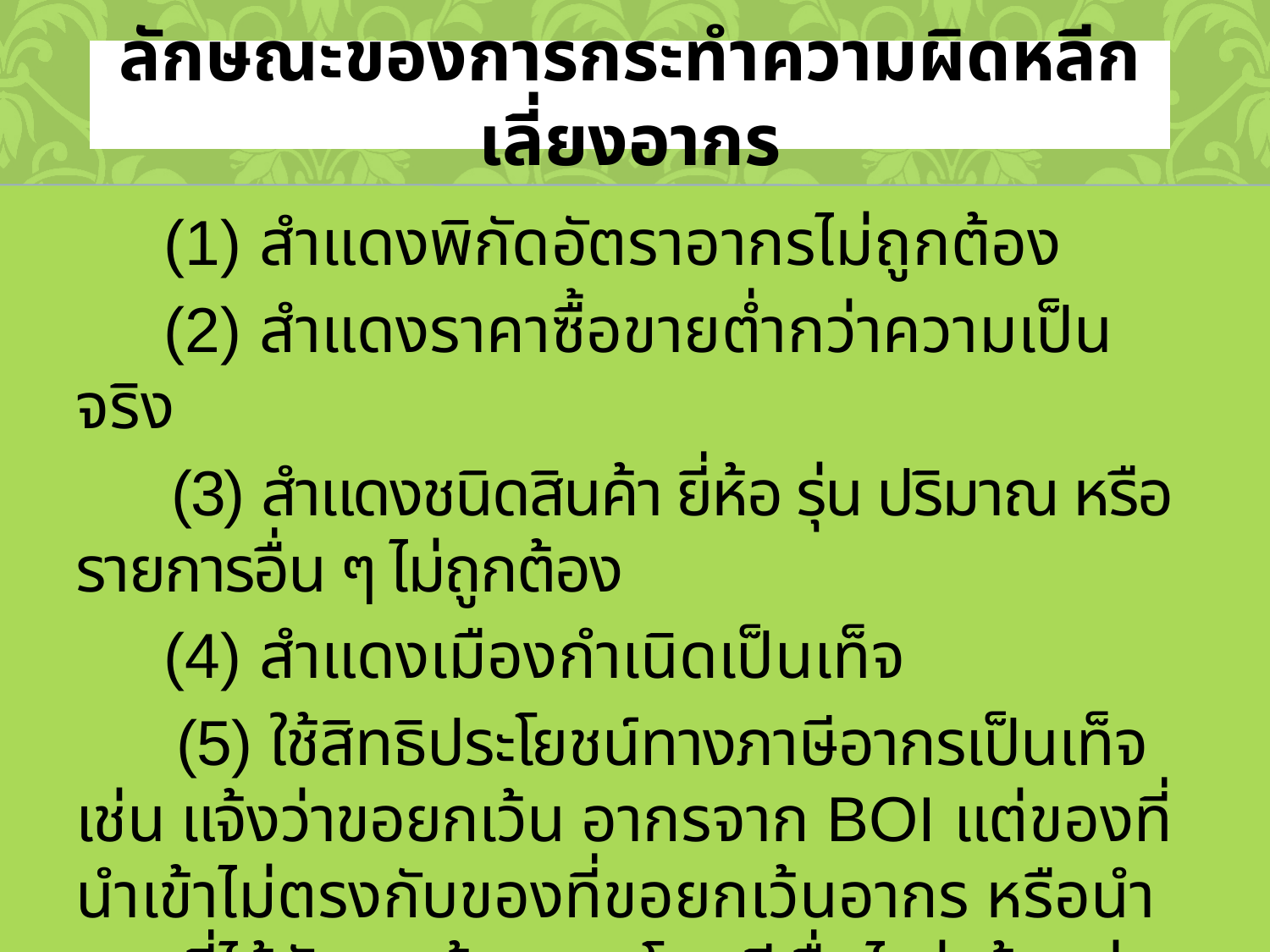

# ลักษณะของการกระทำความผิดหลีกเลี่ยงอากร
     (1) สำแดงพิกัดอัตราอากรไม่ถูกต้อง
     (2) สำแดงราคาซื้อขายต่ำกว่าความเป็นจริง
      (3) สำแดงชนิดสินค้า ยี่ห้อ รุ่น ปริมาณ หรือรายการอื่น ๆ ไม่ถูกต้อง
     (4) สำแดงเมืองกำเนิดเป็นเท็จ
      (5) ใช้สิทธิประโยชน์ทางภาษีอากรเป็นเท็จ เช่น แจ้งว่าขอยกเว้น อากรจาก BOI แต่ของที่นำเข้าไม่ตรงกับของที่ขอยกเว้นอากร หรือนำของที่ได้รับยกเว้นอากรโดยมีเงื่นไขว่าต้องส่งออกไปขายภายในประเทศ โดยไม่แจ้งชำระอากร